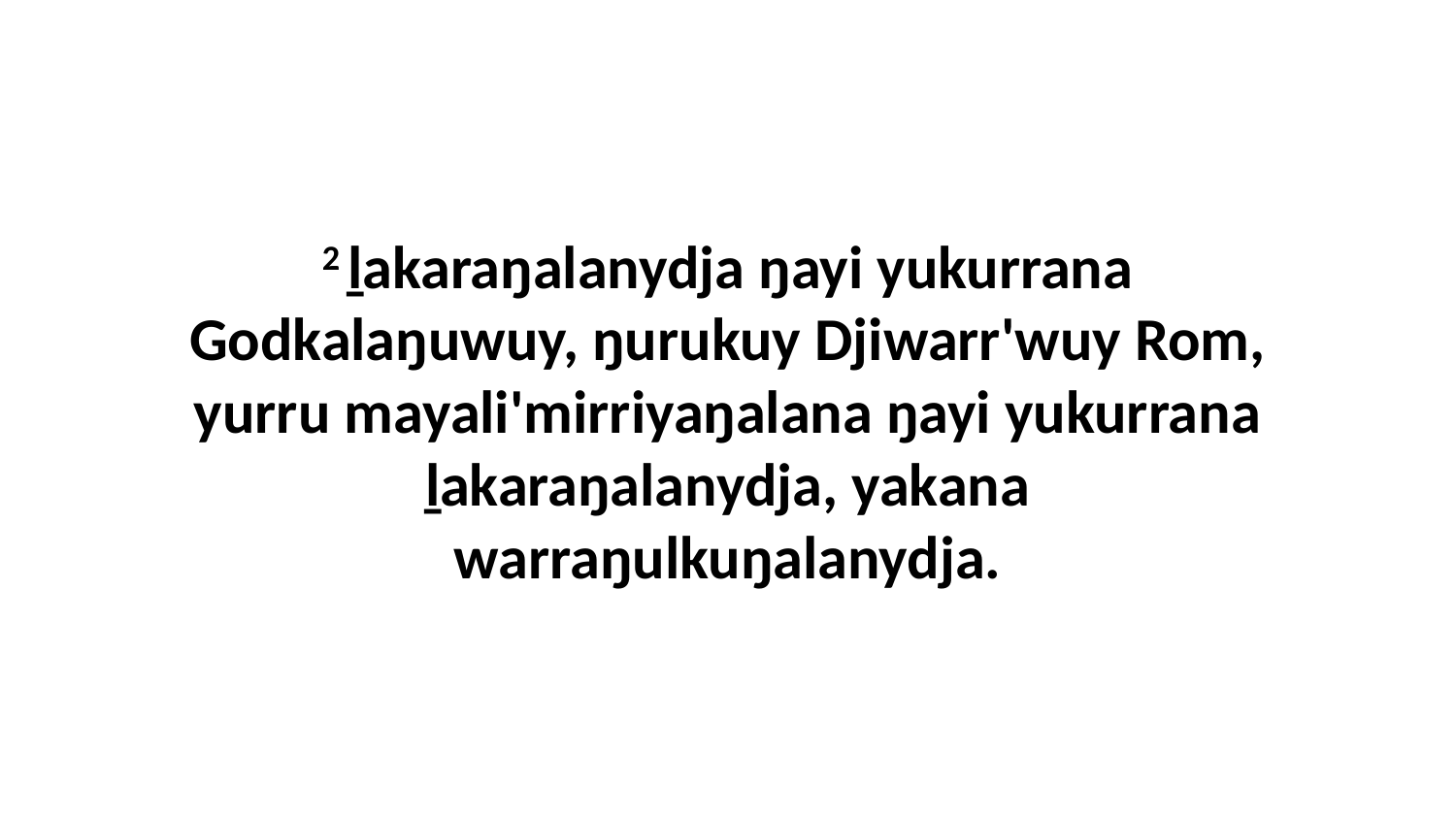

2 ḻakaraŋalanydja ŋayi yukurrana Godkalaŋuwuy, ŋurukuy Djiwarr'wuy Rom, yurru mayali'mirriyaŋalana ŋayi yukurrana ḻakaraŋalanydja, yakana warraŋulkuŋalanydja.